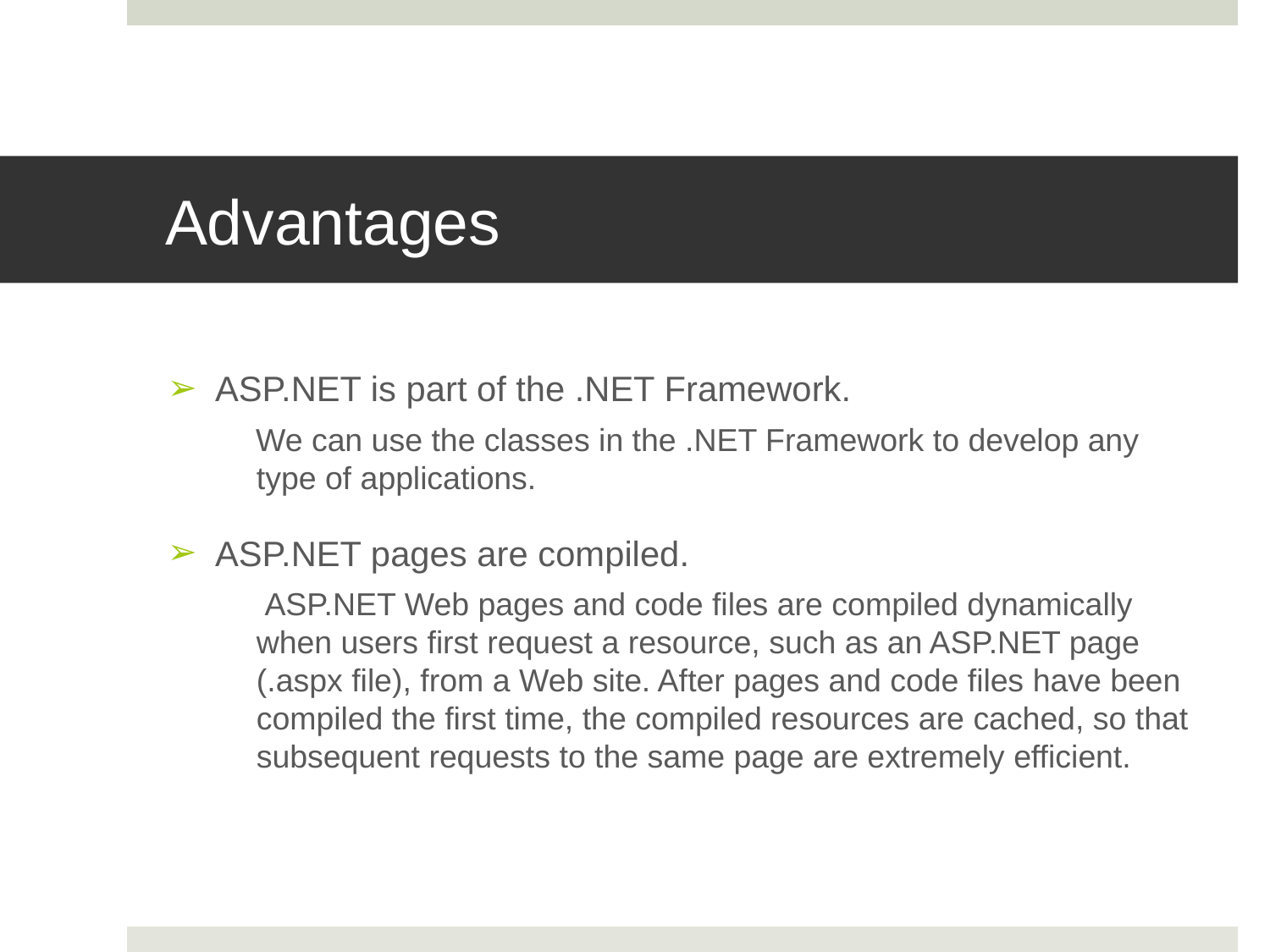

# Advantages
ASP.NET is part of the .NET Framework.
We can use the classes in the .NET Framework to develop any type of applications.
ASP.NET pages are compiled.
 ASP.NET Web pages and code files are compiled dynamically when users first request a resource, such as an ASP.NET page (.aspx file), from a Web site. After pages and code files have been compiled the first time, the compiled resources are cached, so that subsequent requests to the same page are extremely efficient.